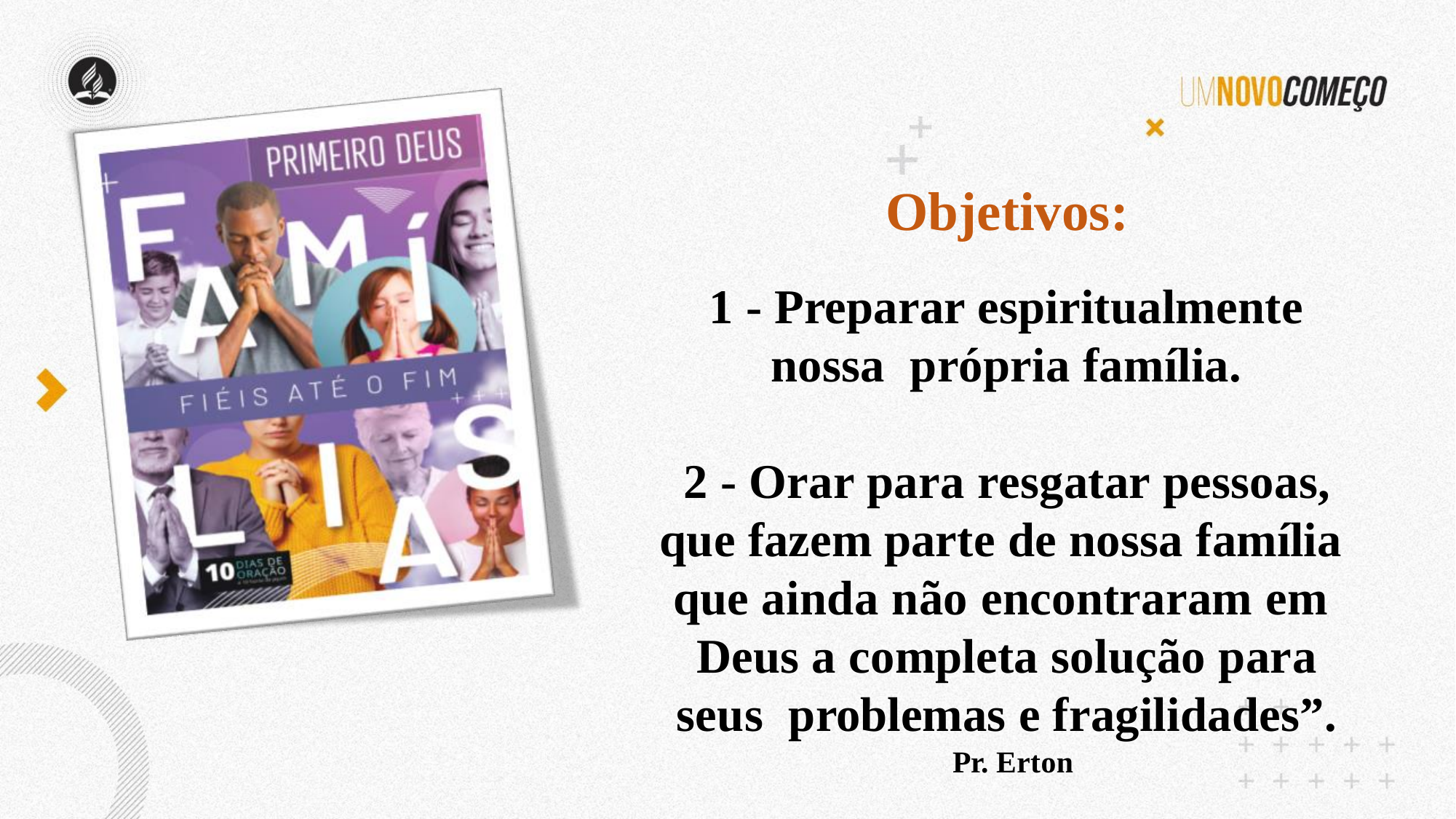

# Objetivos:
1 - Preparar espiritualmente nossa  própria família.

2 - Orar para resgatar pessoas,  que fazem parte de nossa família  que ainda não encontraram em  Deus a completa solução para seus  problemas e fragilidades”.
Pr. Erton